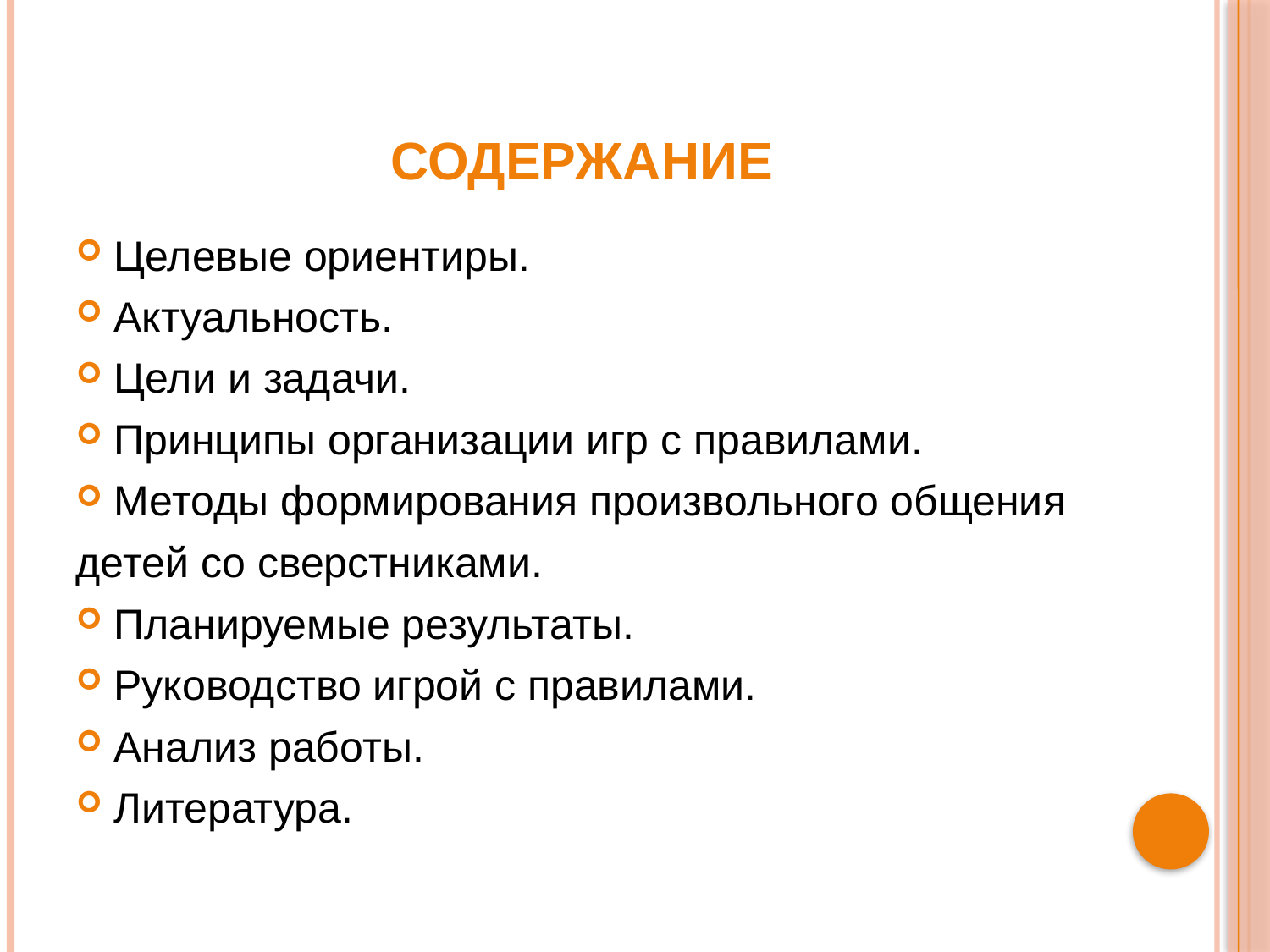

# Содержание
Целевые ориентиры.
Актуальность.
Цели и задачи.
Принципы организации игр с правилами.
Методы формирования произвольного общения
детей со сверстниками.
Планируемые результаты.
Руководство игрой с правилами.
Анализ работы.
Литература.